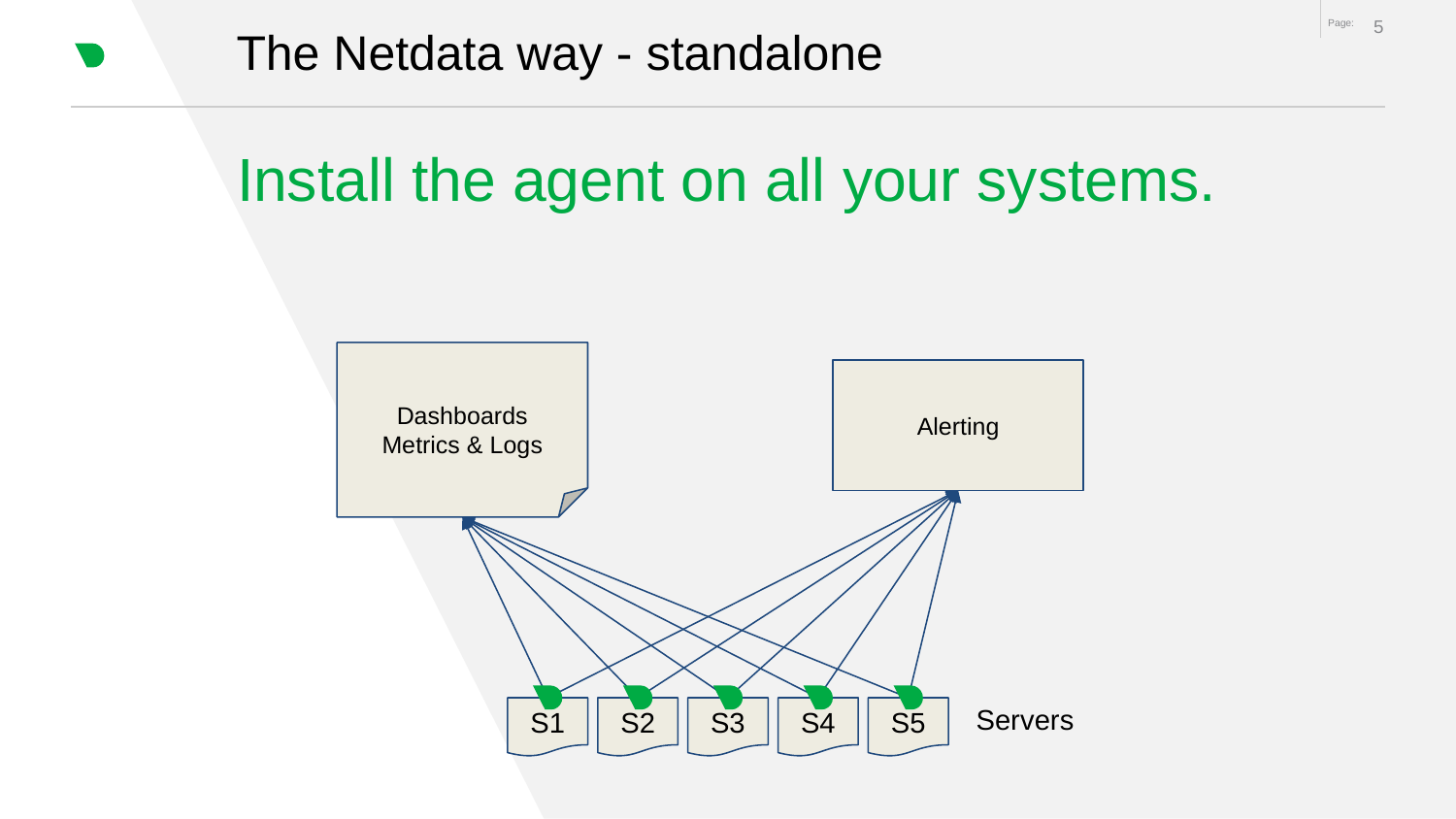

5
# The Netdata way - standalone

Install the agent on all your systems.
Dashboards
Metrics & Logs
Alerting

Servers
S1
S2
S3
S4
S5